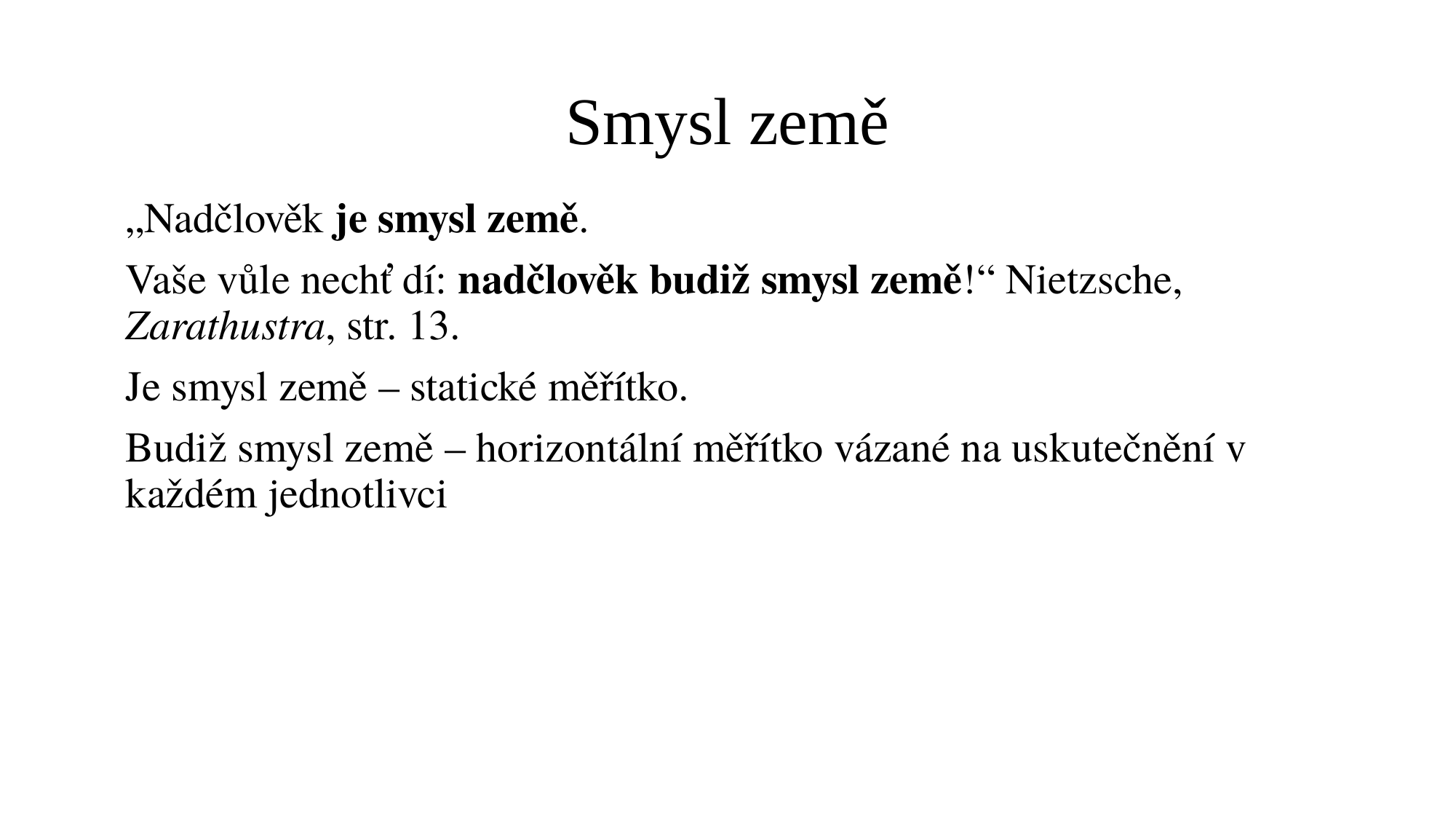

# Smysl země
„Nadčlověk je smysl země.
Vaše vůle nechť dí: nadčlo­věk budiž smysl země!“ Nietzsche, Zarathustra, str. 13.
Je smysl země – statické měřítko.
Budiž smysl země – horizontální měřítko vázané na uskutečnění v každém jednotlivci